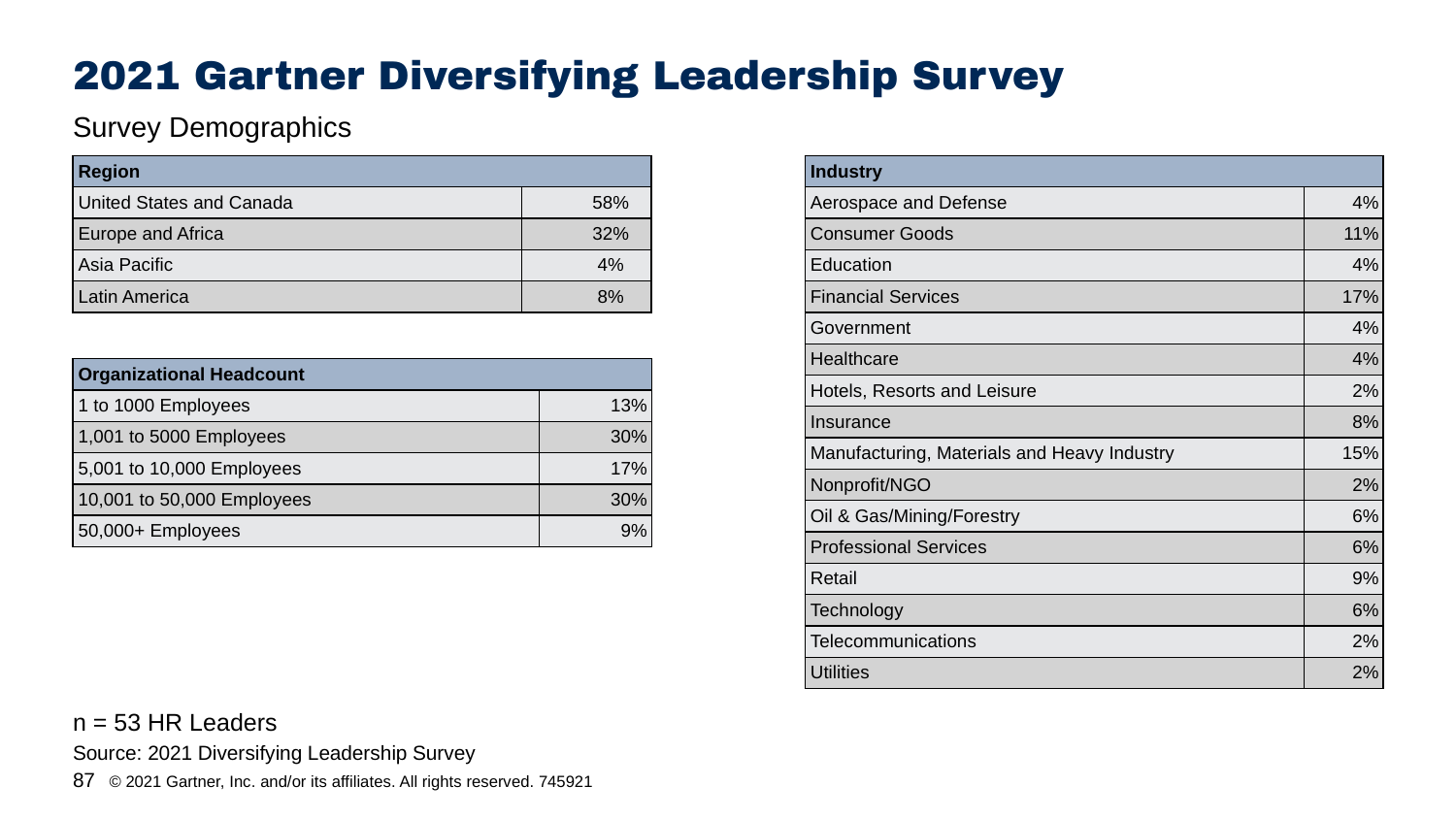

# 2021 Gartner Diversifying Leadership Survey
Survey Demographics
| Region |  |
| --- | --- |
| United States and Canada | 58% |
| Europe and Africa | 32% |
| Asia Pacific | 4% |
| Latin America | 8% |
| Industry |  |
| --- | --- |
| Aerospace and Defense | 4% |
| Consumer Goods | 11% |
| Education | 4% |
| Financial Services | 17% |
| Government | 4% |
| Healthcare | 4% |
| Hotels, Resorts and Leisure | 2% |
| Insurance | 8% |
| Manufacturing, Materials and Heavy Industry | 15% |
| Nonprofit/NGO | 2% |
| Oil & Gas/Mining/Forestry | 6% |
| Professional Services | 6% |
| Retail | 9% |
| Technology | 6% |
| Telecommunications | 2% |
| Utilities | 2% |
| Organizational Headcount |  |
| --- | --- |
| 1 to 1000 Employees | 13% |
| 1,001 to 5000 Employees | 30% |
| 5,001 to 10,000 Employees | 17% |
| 10,001 to 50,000 Employees | 30% |
| 50,000+ Employees | 9% |
n = 53 HR Leaders
Source: 2021 Diversifying Leadership Survey